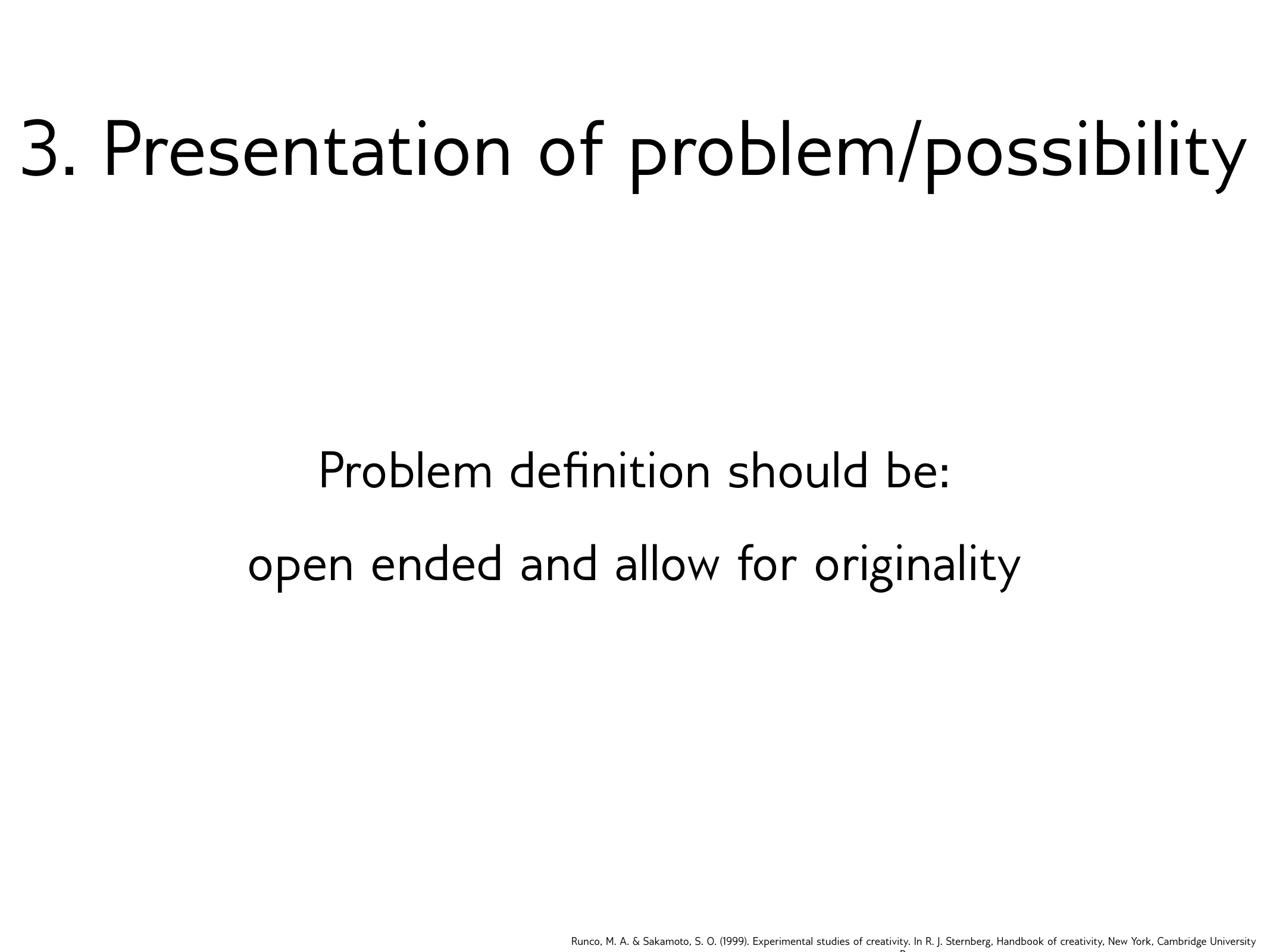

# 3. Presentation of problem/possibility
Problem definition should be:
open ended and allow for originality
Runco, M. A. & Sakamoto, S. O. (1999). Experimental studies of creativity. In R. J. Sternberg, Handbook of creativity, New York, Cambridge University Press